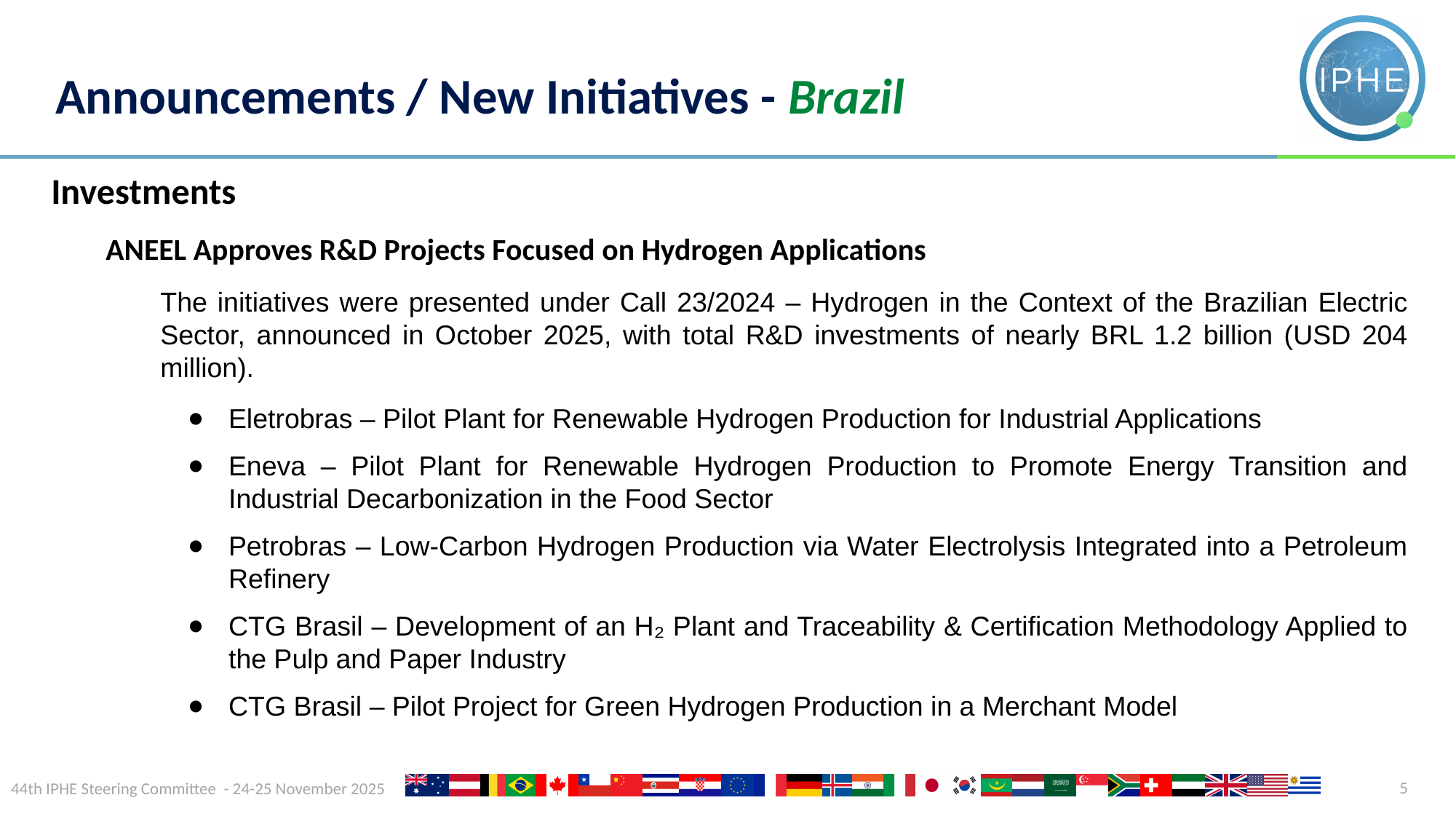

Announcements / New Initiatives - Brazil
Investments

ANEEL Approves R&D Projects Focused on Hydrogen Applications

The initiatives were presented under Call 23/2024 – Hydrogen in the Context of the Brazilian Electric Sector, announced in October 2025, with total R&D investments of nearly BRL 1.2 billion (USD 204 million).

Eletrobras – Pilot Plant for Renewable Hydrogen Production for Industrial Applications

Eneva – Pilot Plant for Renewable Hydrogen Production to Promote Energy Transition and Industrial Decarbonization in the Food Sector

Petrobras – Low-Carbon Hydrogen Production via Water Electrolysis Integrated into a Petroleum Refinery

CTG Brasil – Development of an H₂ Plant and Traceability & Certification Methodology Applied to the Pulp and Paper Industry

CTG Brasil – Pilot Project for Green Hydrogen Production in a Merchant Model

5
44th IPHE Steering Committee  - 24-25 November 2025